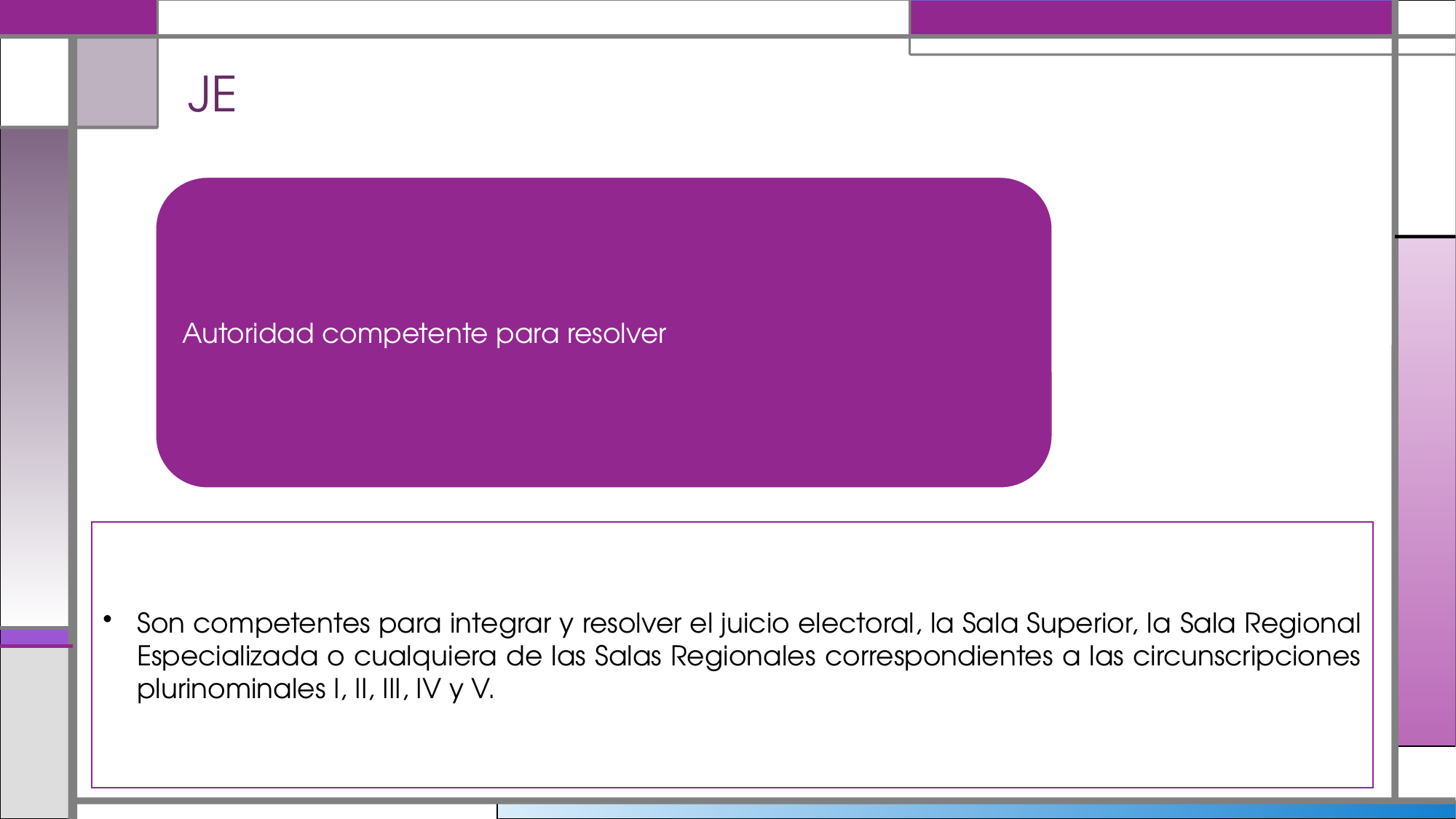

# JE
Autoridad competente para resolver
Son competentes para integrar y resolver el juicio electoral, la Sala Superior, la Sala Regional Especializada o cualquiera de las Salas Regionales correspondientes a las circunscripciones plurinominales I, II, III, IV y V.